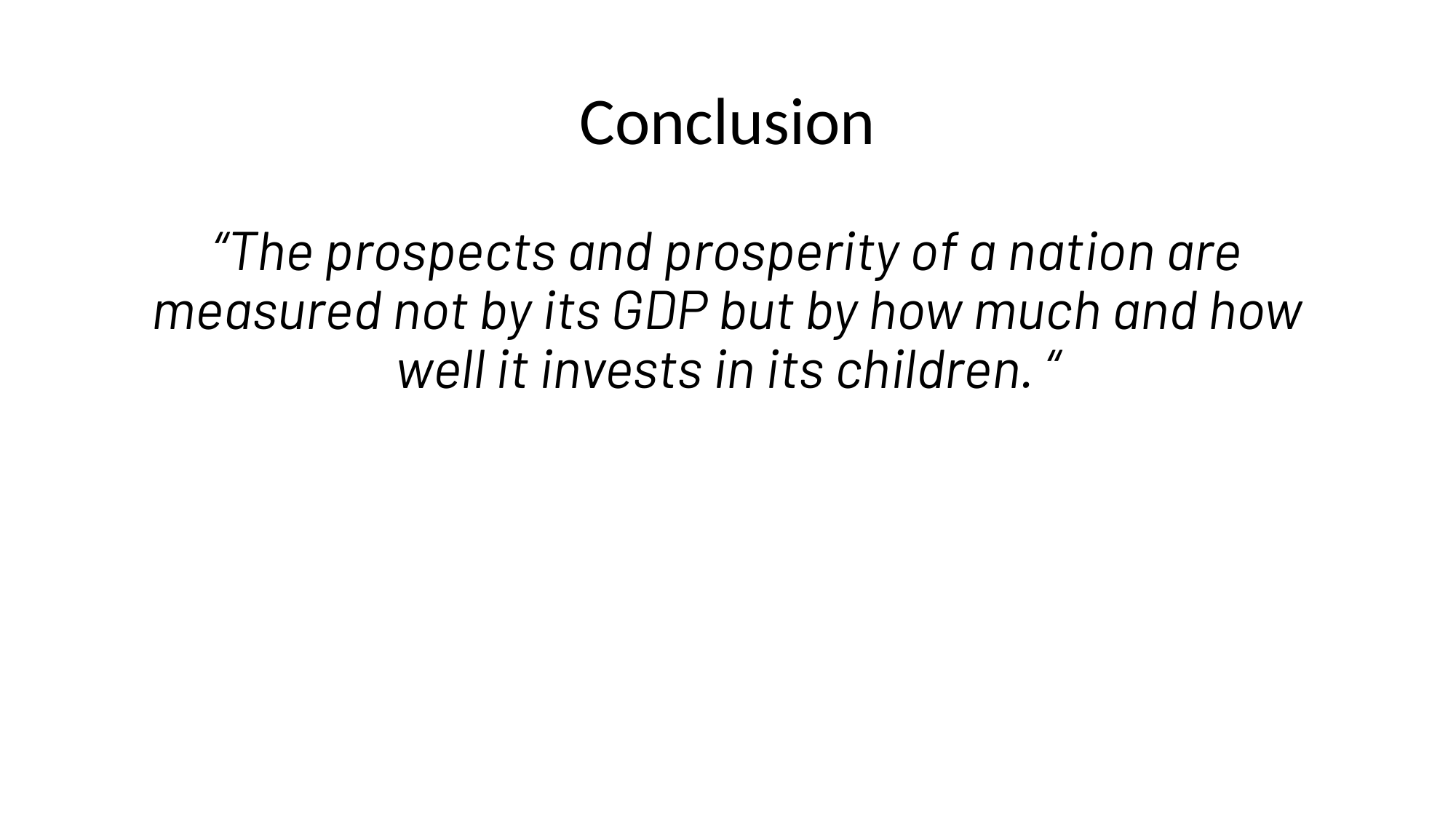

# Conclusion
“The prospects and prosperity of a nation are measured not by its GDP but by how much and how well it invests in its children. “